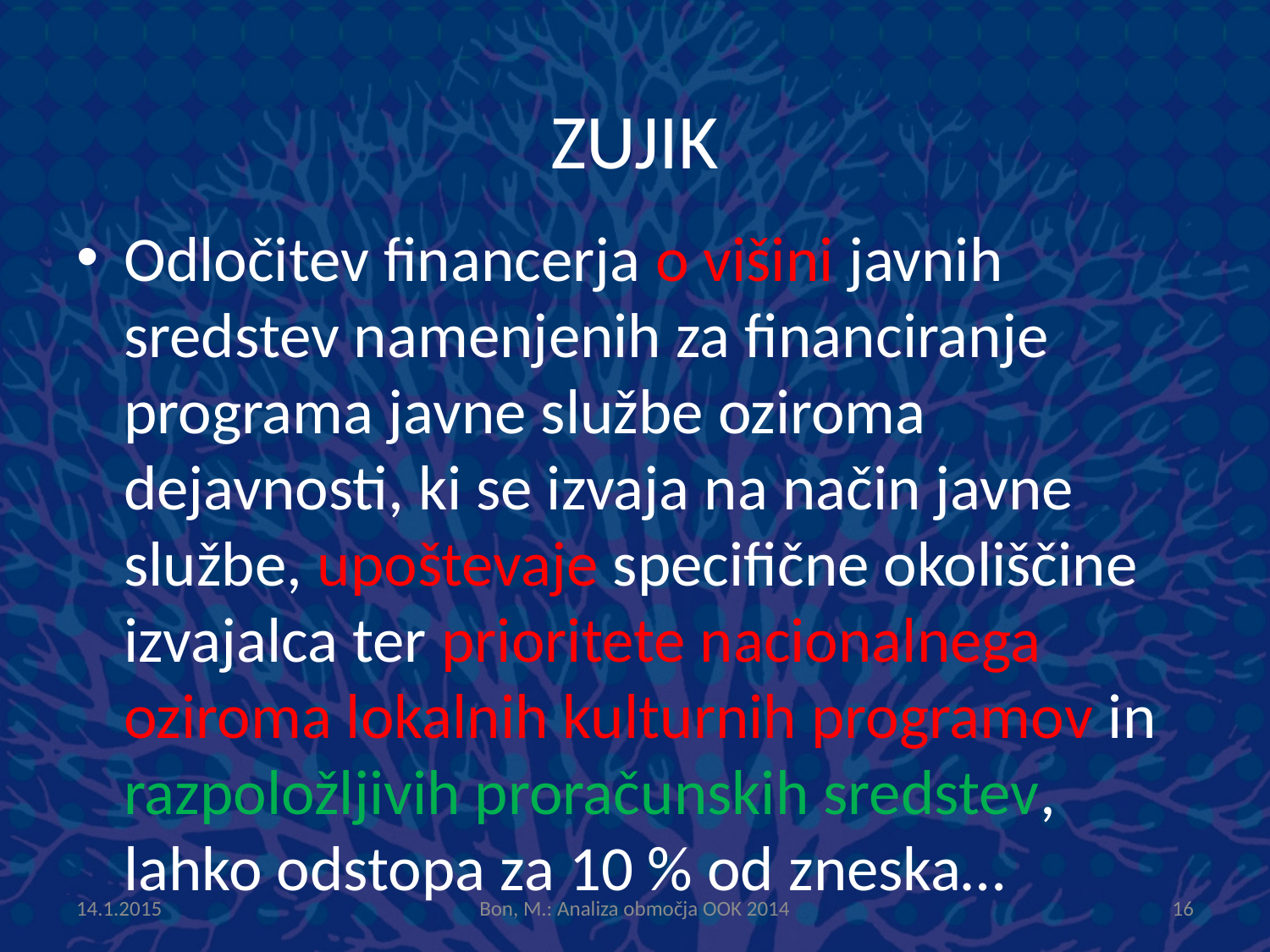

# ZUJIK
Odločitev financerja o višini javnih sredstev namenjenih za financiranje programa javne službe oziroma dejavnosti, ki se izvaja na način javne službe, upoštevaje specifične okoliščine izvajalca ter prioritete nacionalnega oziroma lokalnih kulturnih programov in razpoložljivih proračunskih sredstev, lahko odstopa za 10 % od zneska…
14.1.2015
Bon, M.: Analiza območja OOK 2014
16